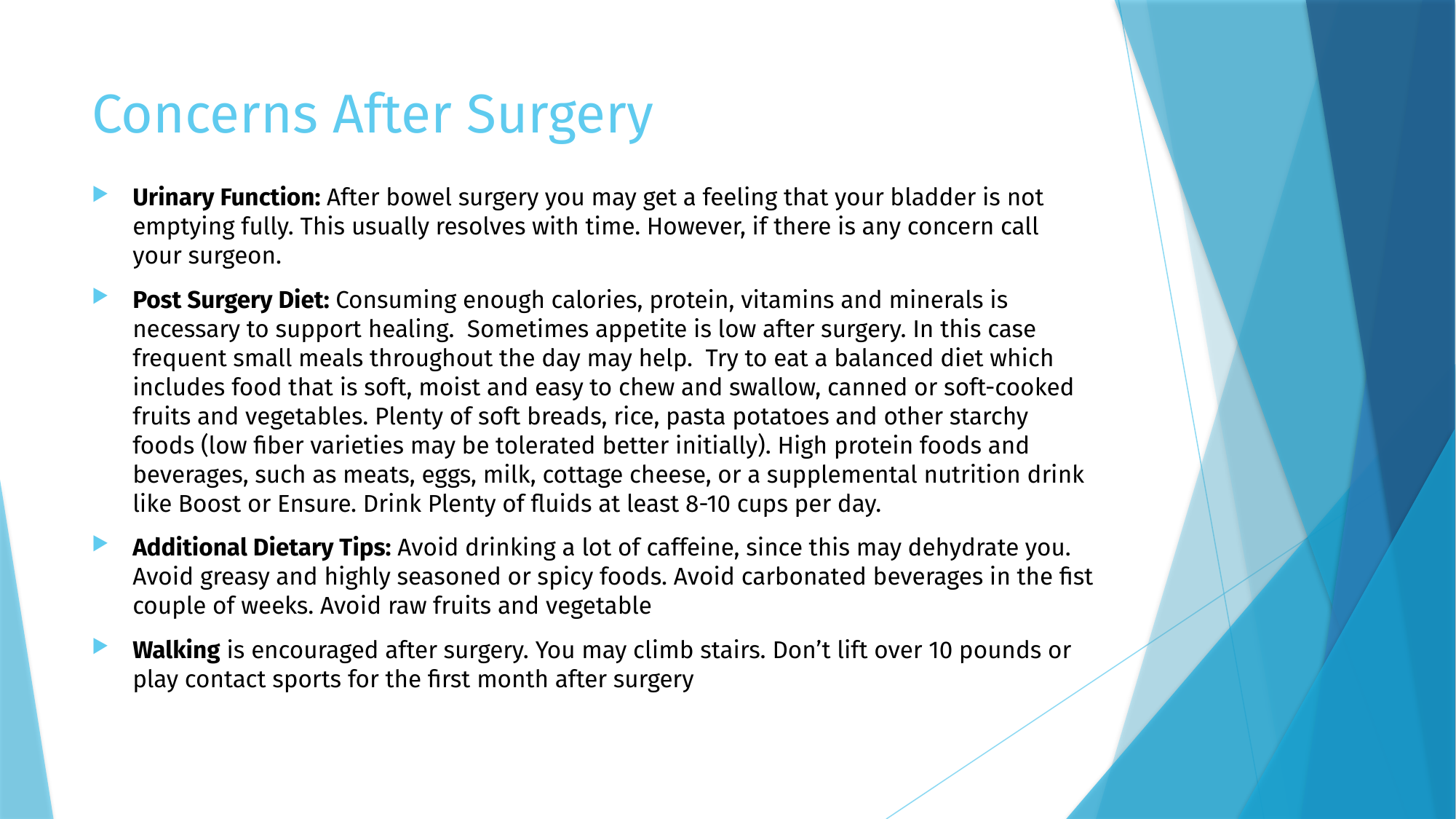

# Concerns After Surgery
Urinary Function: After bowel surgery you may get a feeling that your bladder is not emptying fully. This usually resolves with time. However, if there is any concern call your surgeon.
Post Surgery Diet: Consuming enough calories, protein, vitamins and minerals is necessary to support healing.  Sometimes appetite is low after surgery. In this case frequent small meals throughout the day may help.  Try to eat a balanced diet which includes food that is soft, moist and easy to chew and swallow, canned or soft-cooked fruits and vegetables. Plenty of soft breads, rice, pasta potatoes and other starchy foods (low fiber varieties may be tolerated better initially). High protein foods and beverages, such as meats, eggs, milk, cottage cheese, or a supplemental nutrition drink like Boost or Ensure. Drink Plenty of fluids at least 8-10 cups per day.
Additional Dietary Tips: Avoid drinking a lot of caffeine, since this may dehydrate you. Avoid greasy and highly seasoned or spicy foods. Avoid carbonated beverages in the fist couple of weeks. Avoid raw fruits and vegetable
Walking is encouraged after surgery. You may climb stairs. Don’t lift over 10 pounds or play contact sports for the first month after surgery